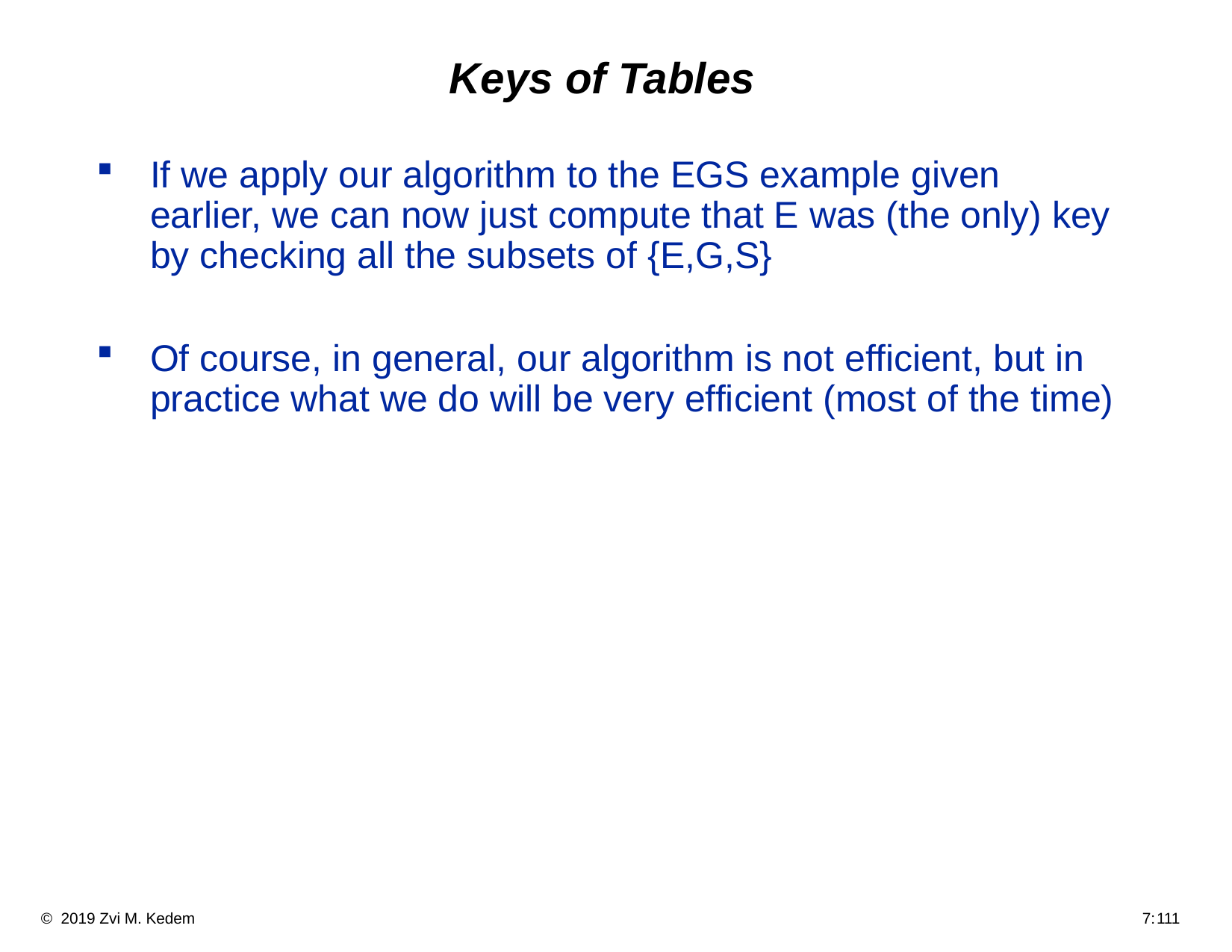

# Keys of Tables
If we apply our algorithm to the EGS example given earlier, we can now just compute that E was (the only) key by checking all the subsets of {E,G,S}

Of course, in general, our algorithm is not efficient, but in practice what we do will be very efficient (most of the time)